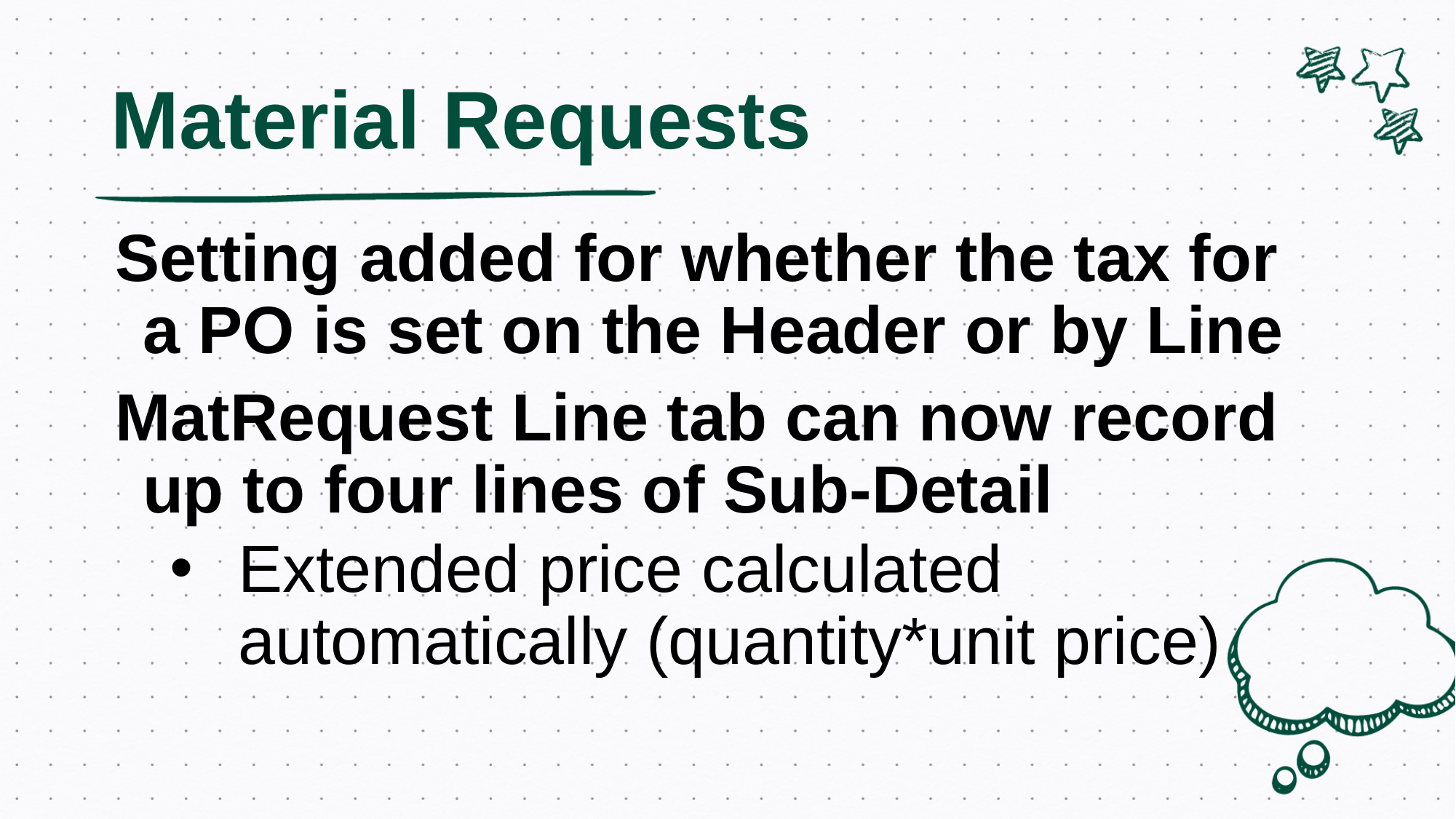

# Material Requests
Setting added for whether the tax for a PO is set on the Header or by Line
MatRequest Line tab can now record up to four lines of Sub-Detail
Extended price calculated automatically (quantity*unit price)